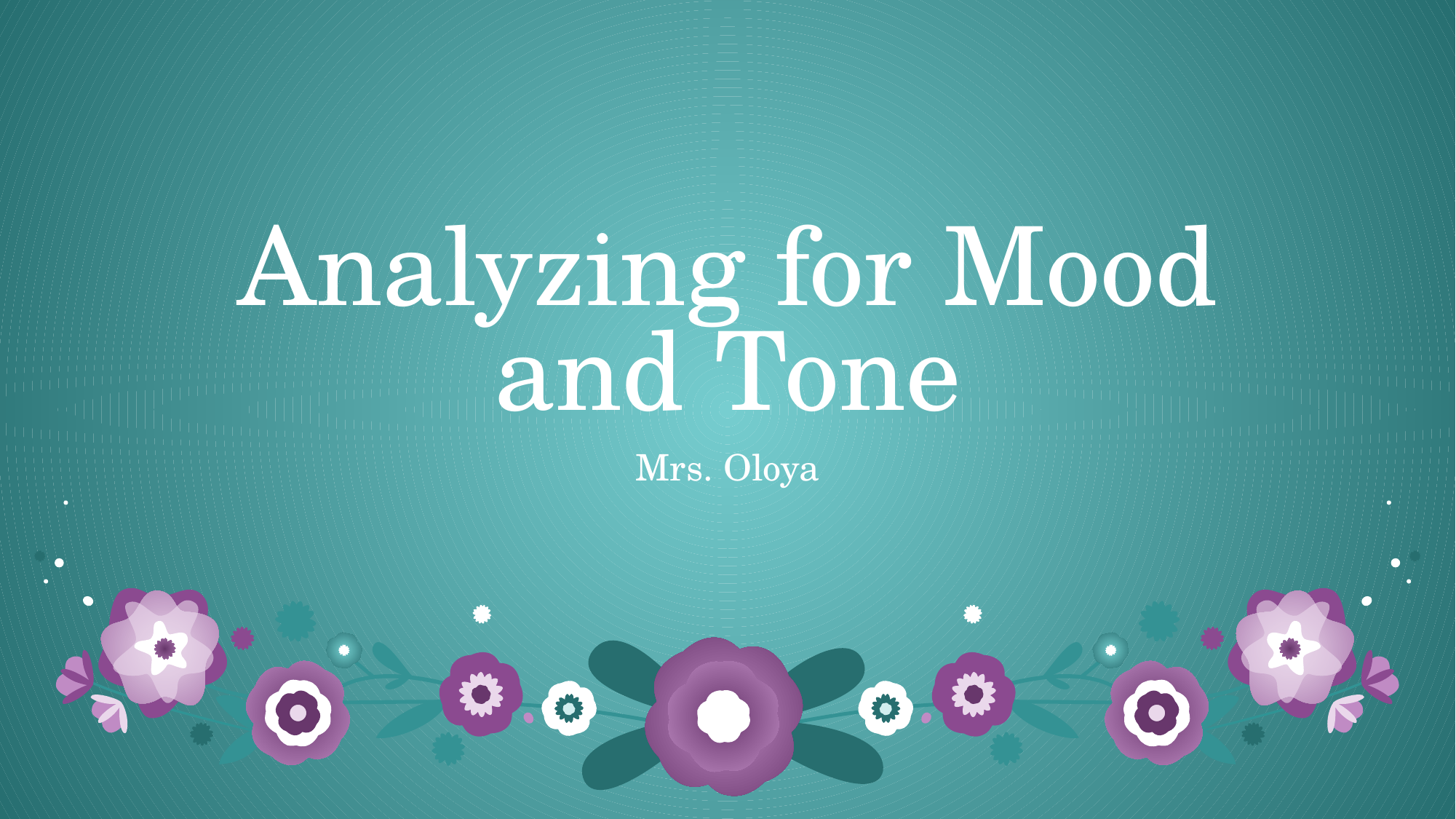

# Analyzing for Mood and Tone
Mrs. Oloya